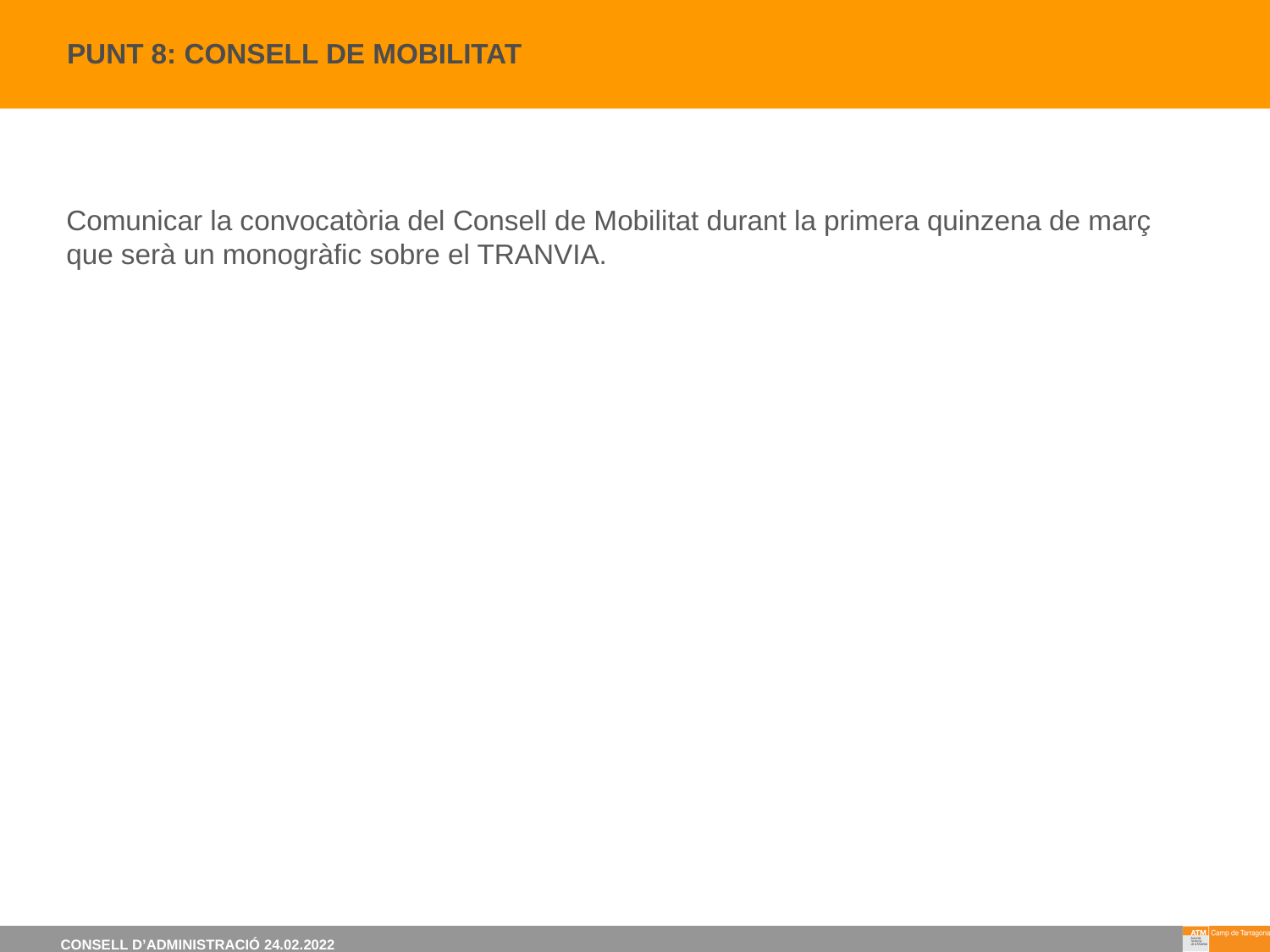

12
PUNT 8: Consell de Mobilitat

Comunicar la convocatòria del Consell de Mobilitat durant la primera quinzena de març que serà un monogràfic sobre el TRANVIA.